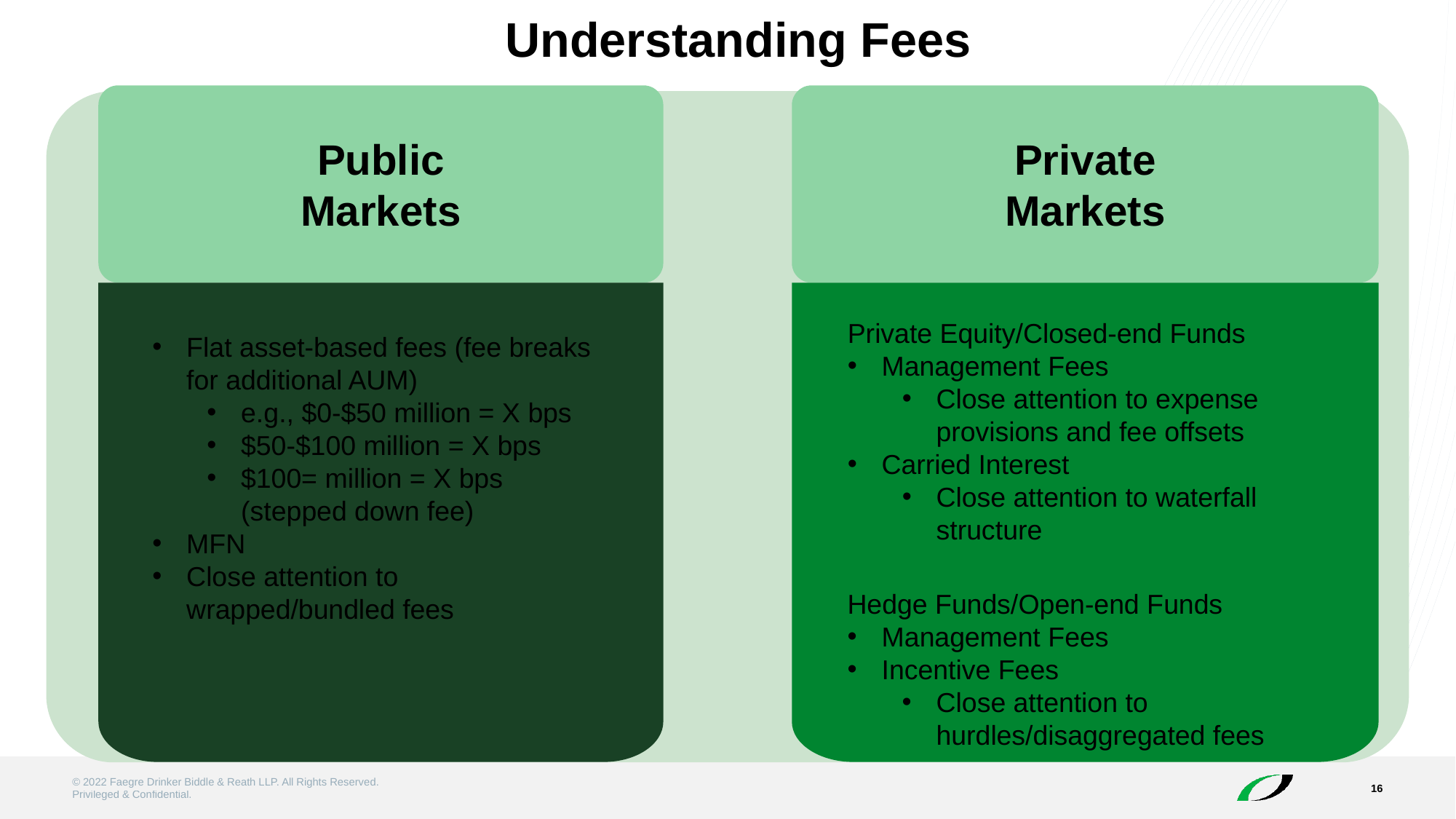

Understanding Fees

Public Markets
Private Markets
Private Equity/Closed-end Funds
Management Fees
Close attention to expense provisions and fee offsets
Carried Interest
Close attention to waterfall structure
Flat asset-based fees (fee breaks for additional AUM)
e.g., $0-$50 million = X bps
$50-$100 million = X bps
$100= million = X bps (stepped down fee)
MFN
Close attention to wrapped/bundled fees
Hedge Funds/Open-end Funds
Management Fees
Incentive Fees
Close attention to hurdles/disaggregated fees